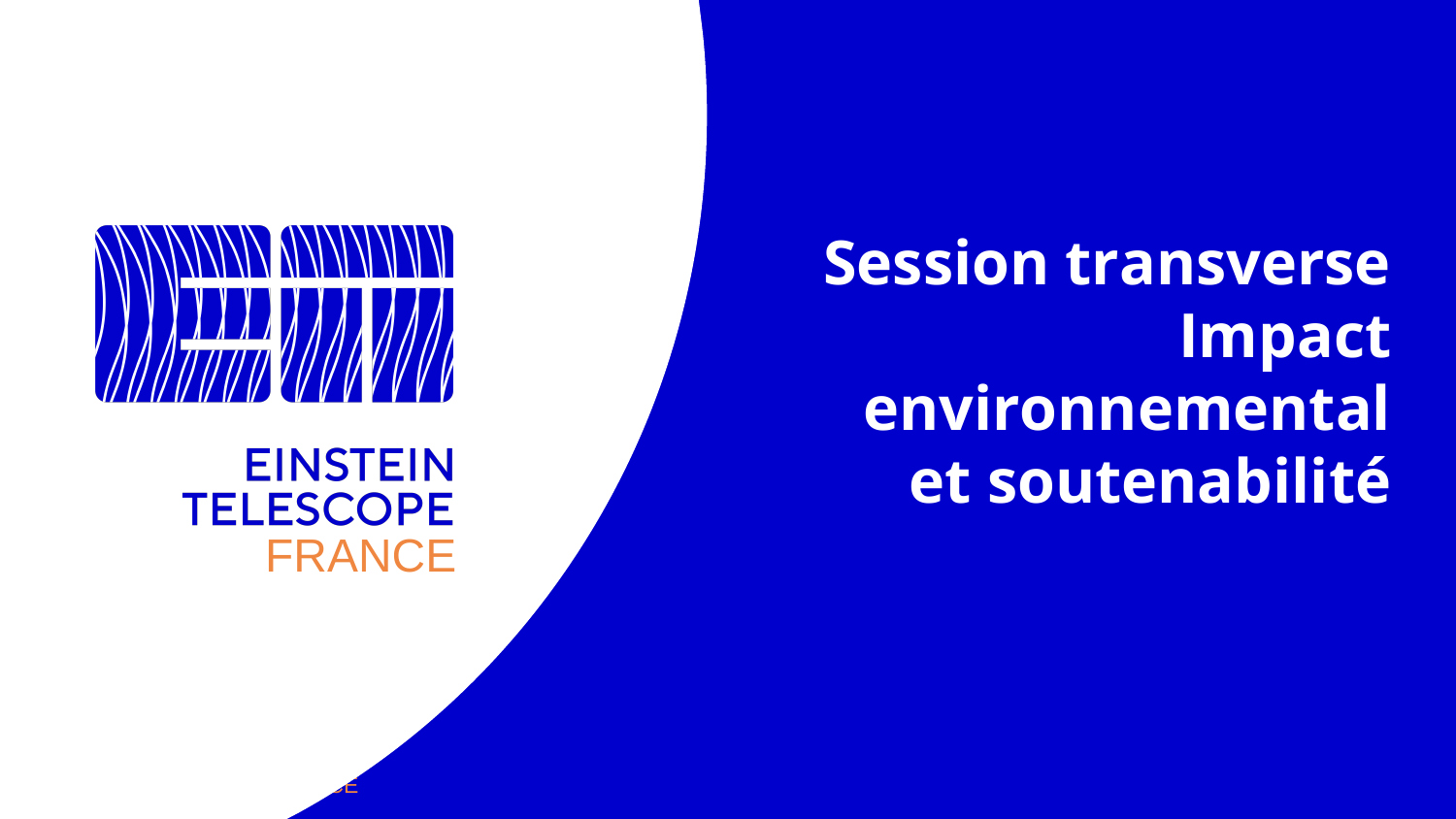

# Session transverse Impact environnemental et soutenabilité